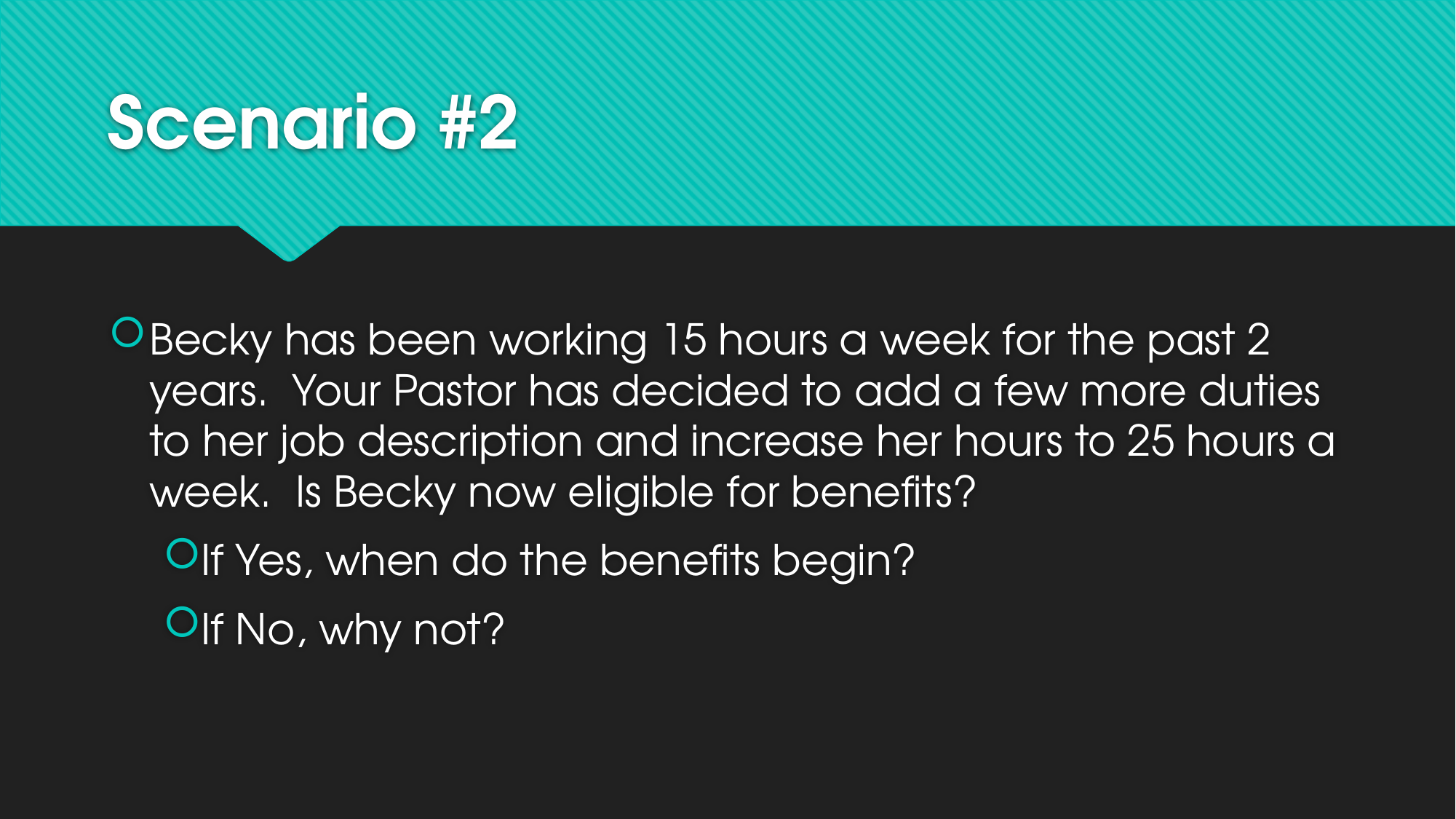

# Scenario #2
Becky has been working 15 hours a week for the past 2 years.  Your Pastor has decided to add a few more duties to her job description and increase her hours to 25 hours a week.  Is Becky now eligible for benefits?
If Yes, when do the benefits begin?
If No, why not?